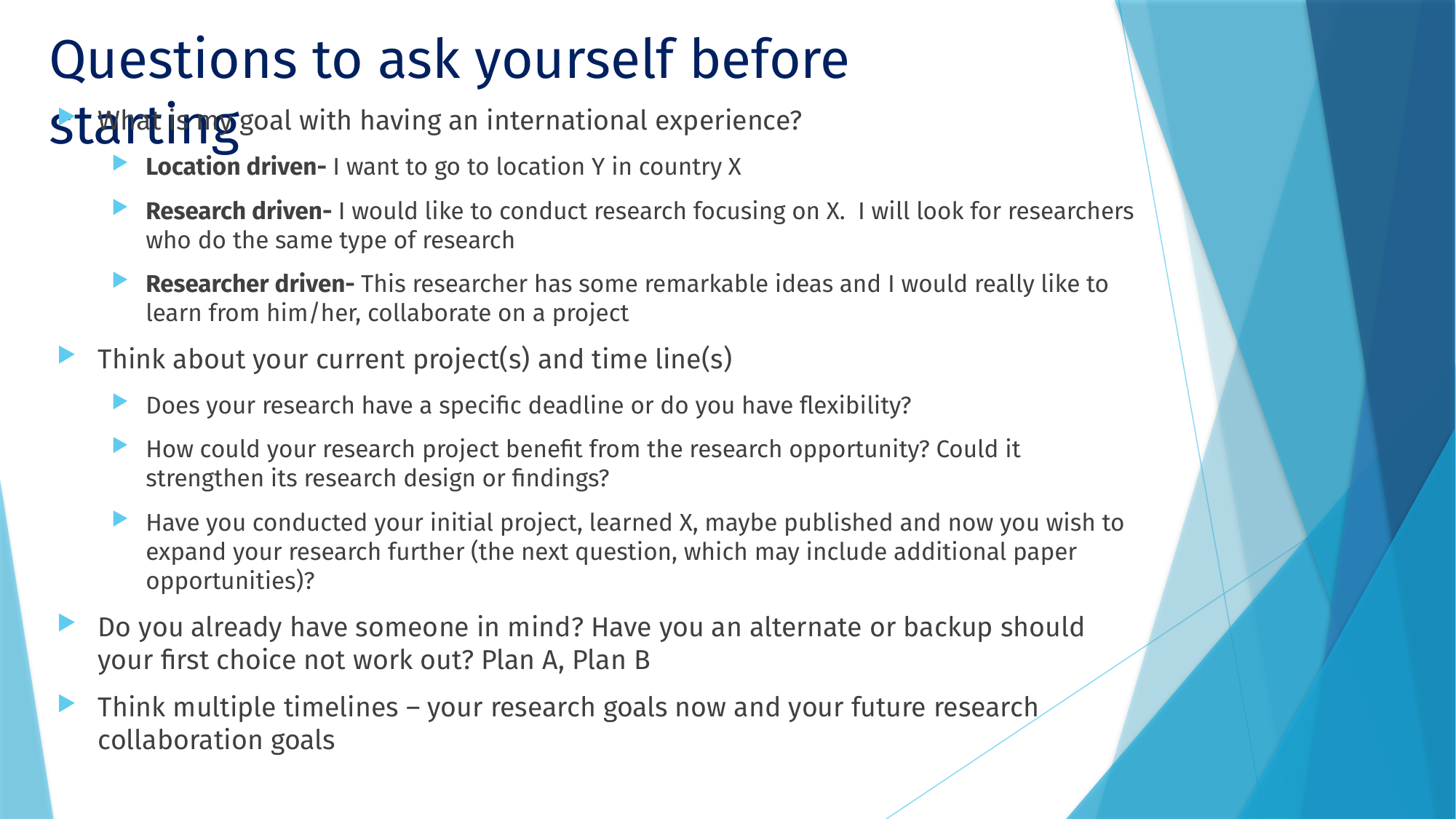

# Questions to ask yourself before starting
What is my goal with having an international experience?
Location driven- I want to go to location Y in country X
Research driven- I would like to conduct research focusing on X.  I will look for researchers who do the same type of research
Researcher driven- This researcher has some remarkable ideas and I would really like to learn from him/her, collaborate on a project
Think about your current project(s) and time line(s)
Does your research have a specific deadline or do you have flexibility?
How could your research project benefit from the research opportunity? Could it strengthen its research design or findings?
Have you conducted your initial project, learned X, maybe published and now you wish to expand your research further (the next question, which may include additional paper opportunities)?
Do you already have someone in mind? Have you an alternate or backup should your first choice not work out? Plan A, Plan B
Think multiple timelines – your research goals now and your future research collaboration goals